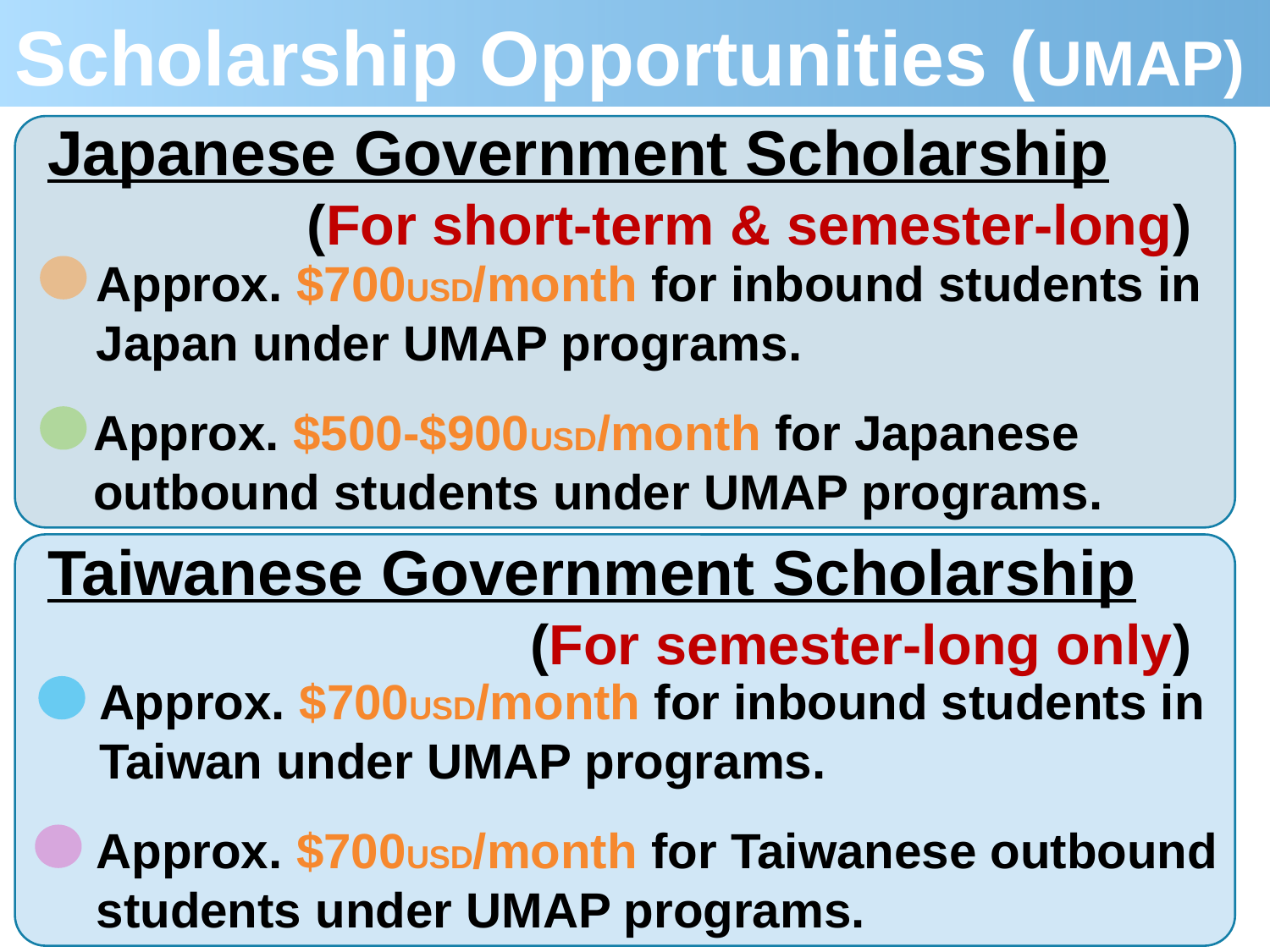

Scholarship Opportunities (UMAP)
Japanese Government Scholarship
(For short-term & semester-long)

Approx. $700USD/month for inbound students in Japan under UMAP programs.

Approx. $500-$900USD/month for Japanese outbound students under UMAP programs.

Taiwanese Government Scholarship
(For semester-long only)

Approx. $700USD/month for inbound students in Taiwan under UMAP programs.

Approx. $700USD/month for Taiwanese outbound students under UMAP programs.